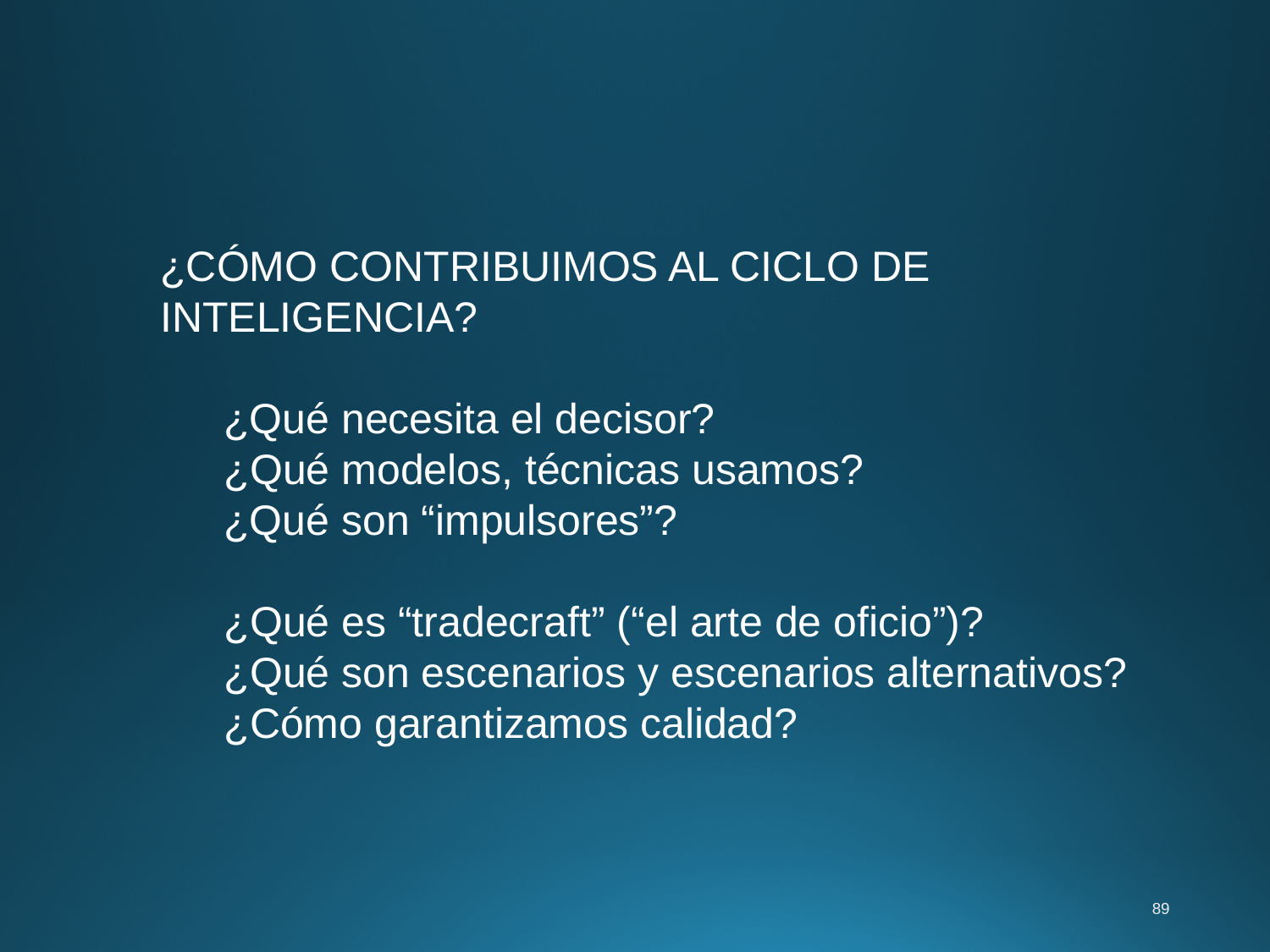

¿CÓMO CONTRIBUIMOS AL CICLO DE INTELIGENCIA?

¿Qué necesita el decisor?
¿Qué modelos, técnicas usamos?
¿Qué son “impulsores”?

¿Qué es “tradecraft” (“el arte de oficio”)?
¿Qué son escenarios y escenarios alternativos?
¿Cómo garantizamos calidad?
89